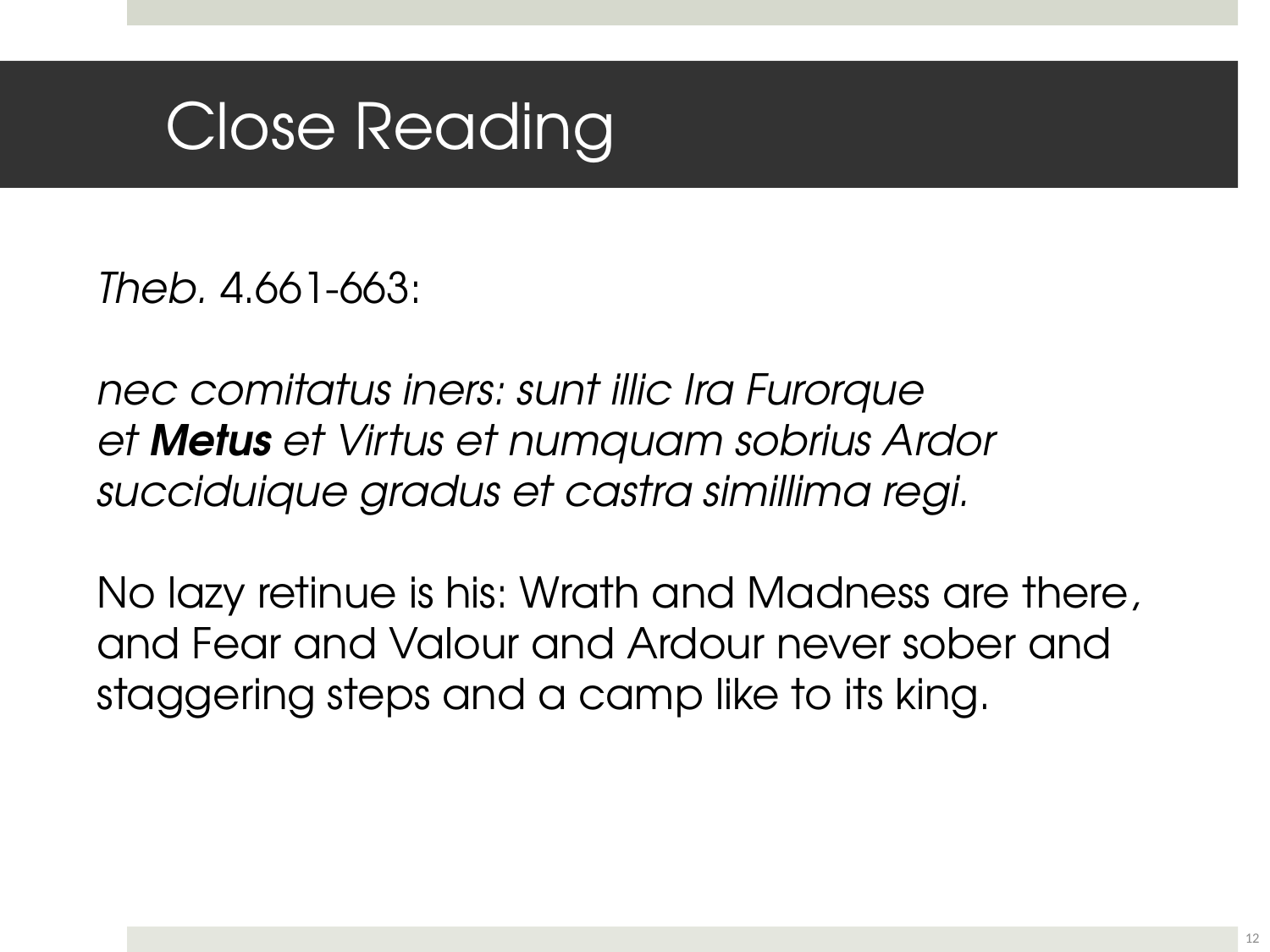

# Close Reading

Theb. 4.661-663:

nec comitatus iners: sunt illic Ira Furorque
et Metus et Virtus et numquam sobrius Ardor
succiduique gradus et castra simillima regi.

No lazy retinue is his: Wrath and Madness are there, and Fear and Valour and Ardour never sober and staggering steps and a camp like to its king.

12